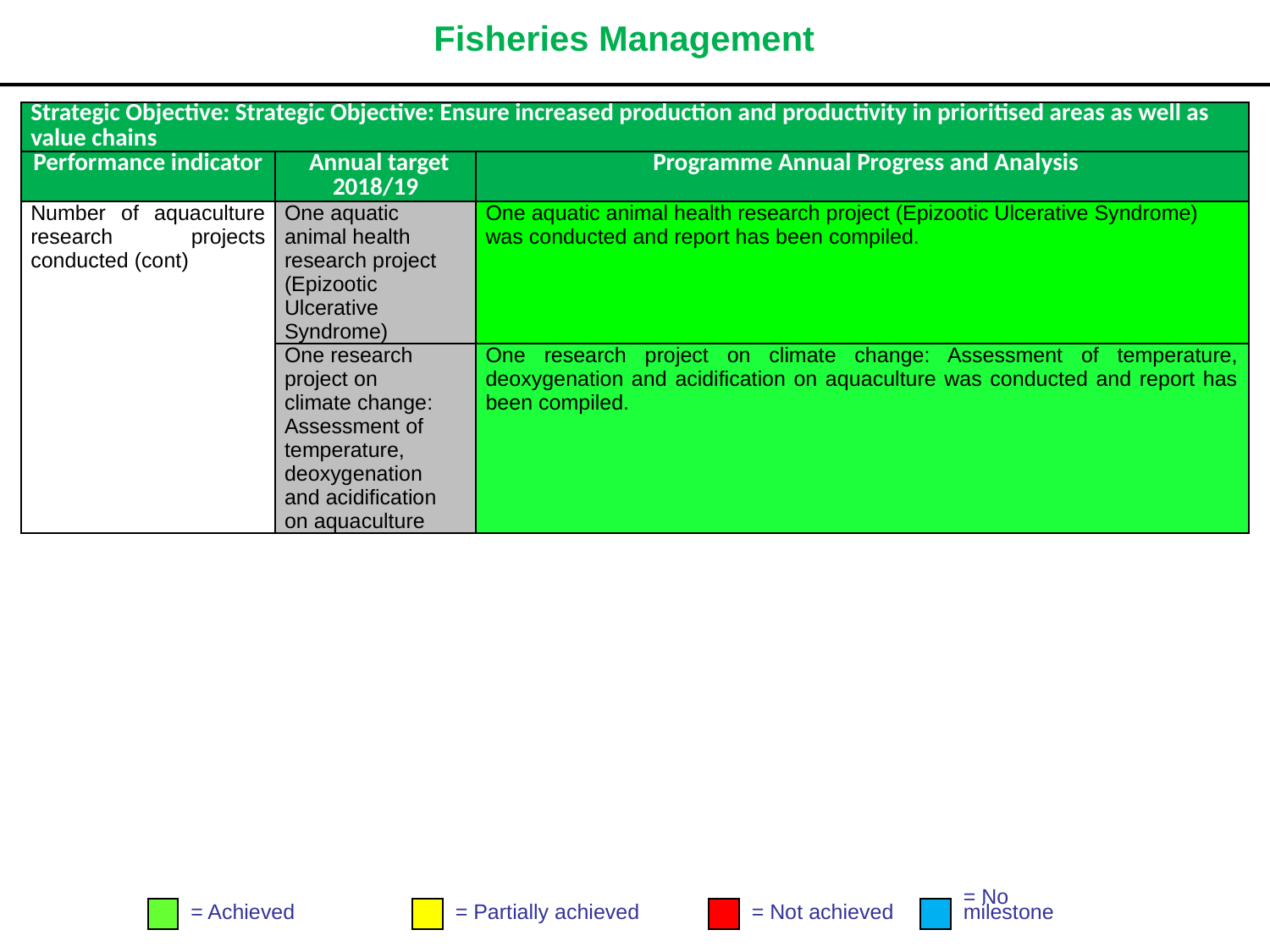

# Fisheries Management

| Strategic Objective: Strategic Objective: Ensure increased production and productivity in prioritised areas as well as value chains |  |  |
| --- | --- | --- |
| Performance indicator | Annual target 2018/19 | Programme Annual Progress and Analysis |
| Number of aquaculture research projects conducted (cont) | One aquatic animal health research project (Epizootic Ulcerative Syndrome) | One aquatic animal health research project (Epizootic Ulcerative Syndrome) was conducted and report has been compiled. |
|  | One research project on climate change: Assessment of temperature, deoxygenation and acidification on aquaculture | One research project on climate change: Assessment of temperature, deoxygenation and acidification on aquaculture was conducted and report has been compiled. |
= Achieved
= Partially achieved
= Not achieved

= No
milestone